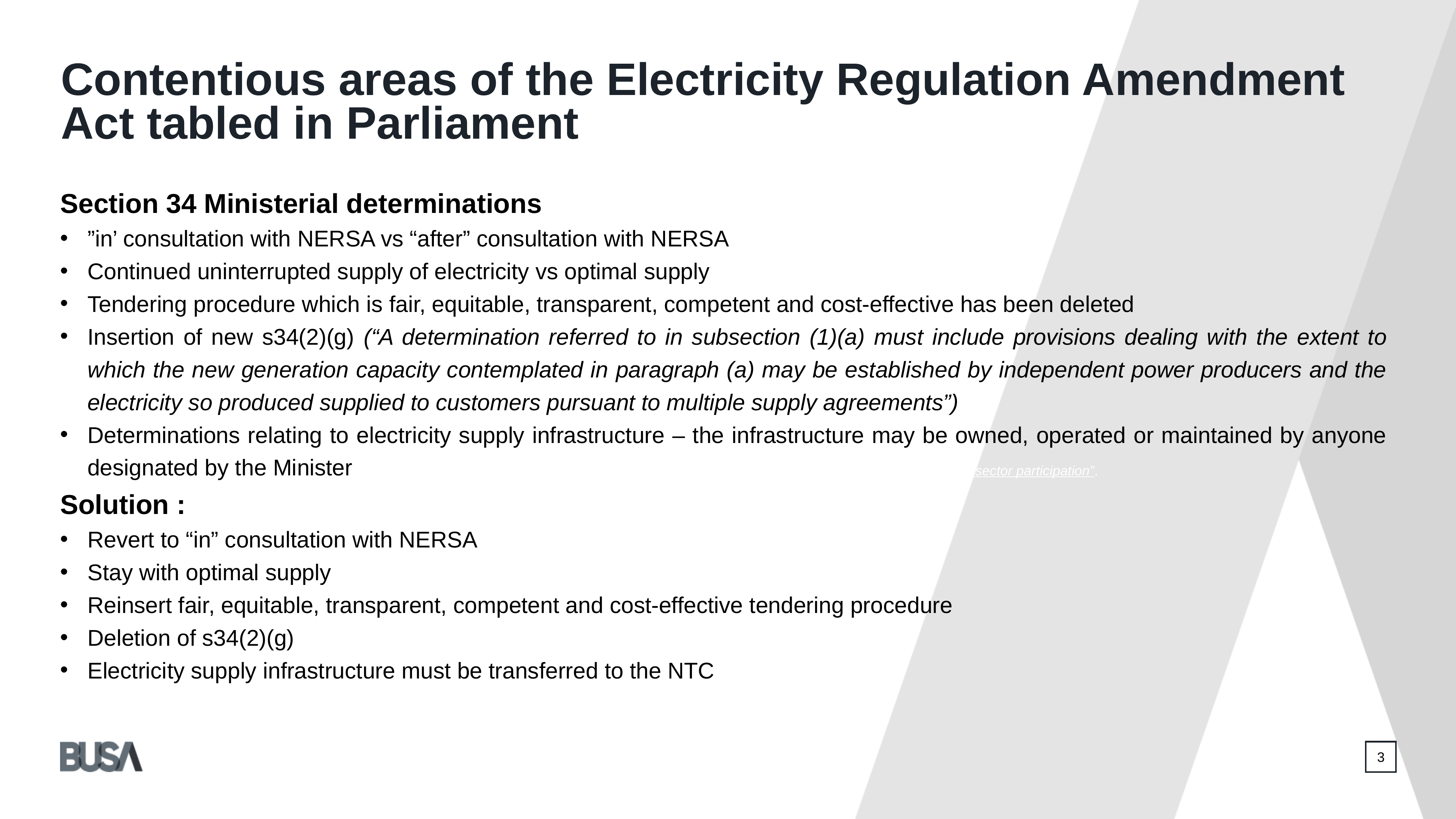

Contentious areas of the Electricity Regulation Amendment Act tabled in Parliament

Section 34 Ministerial determinations
”in’ consultation with NERSA vs “after” consultation with NERSA
Continued uninterrupted supply of electricity vs optimal supply
Tendering procedure which is fair, equitable, transparent, competent and cost-effective has been deleted
Insertion of new s34(2)(g) (“A determination referred to in subsection (1)(a) must include provisions dealing with the extent to which the new generation capacity contemplated in paragraph (a) may be established by independent power producers and the electricity so produced supplied to customers pursuant to multiple supply agreements”)
Determinations relating to electricity supply infrastructure – the infrastructure may be owned, operated or maintained by anyone designated by the Ministerendering procedure which is fair, equitable, transparent, competitive and cost-effective” and “for private sector participation”.
Solution :
Revert to “in” consultation with NERSA
Stay with optimal supply
Reinsert fair, equitable, transparent, competent and cost-effective tendering procedure
Deletion of s34(2)(g)
Electricity supply infrastructure must be transferred to the NTC

3